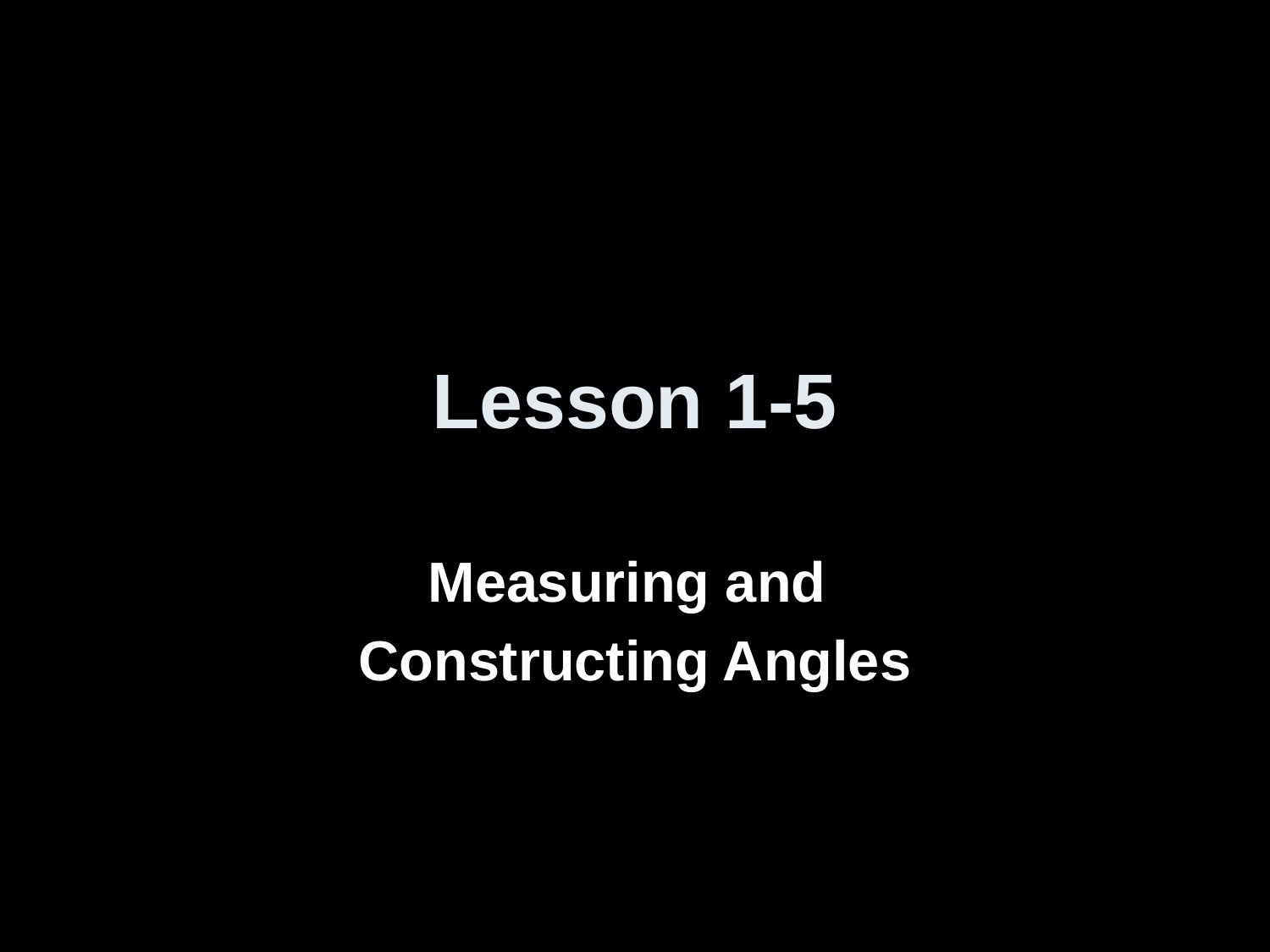

# Lesson 1-5
Measuring and
Constructing Angles